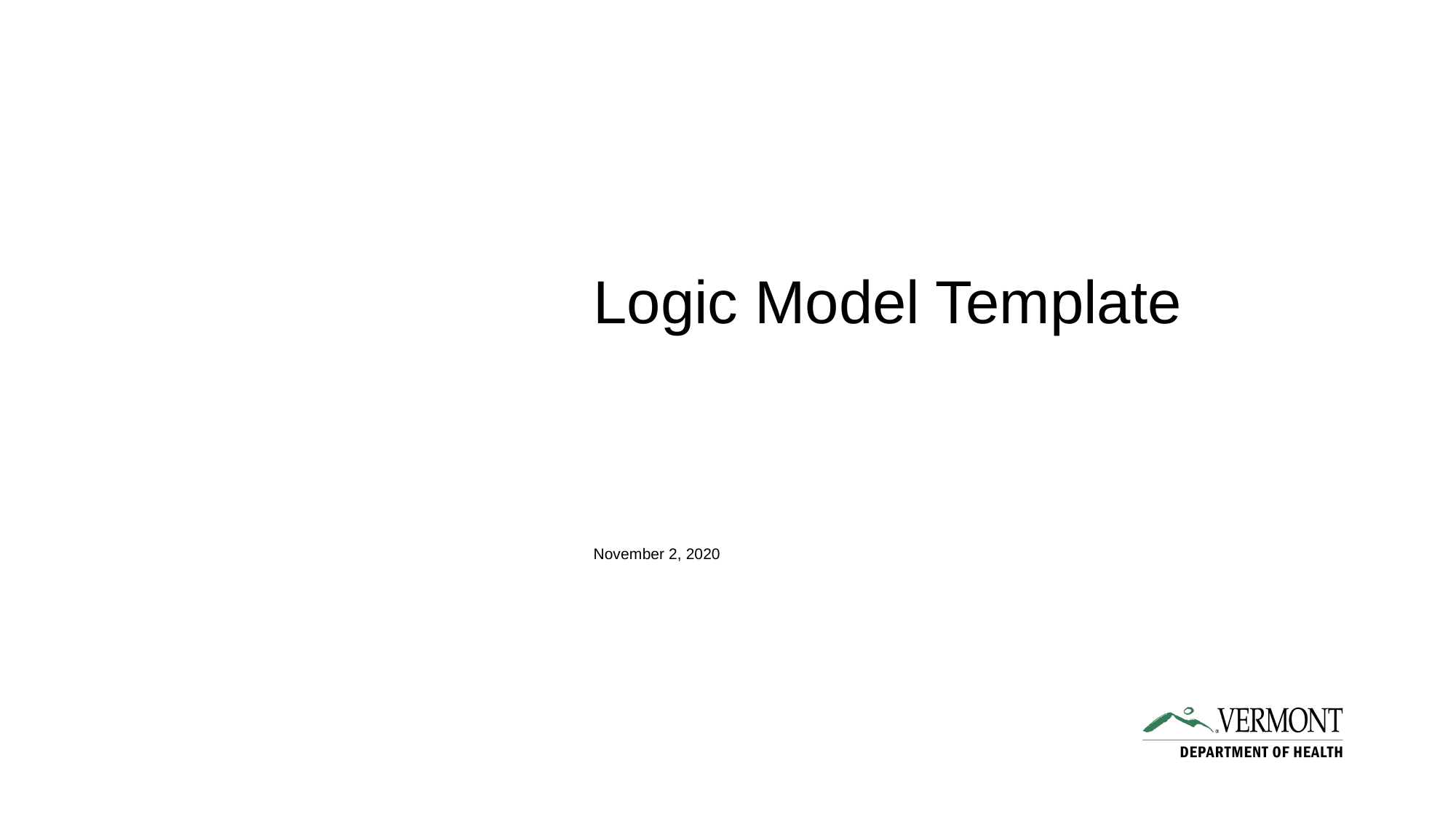

# Logic Model Template

November 2, 2020